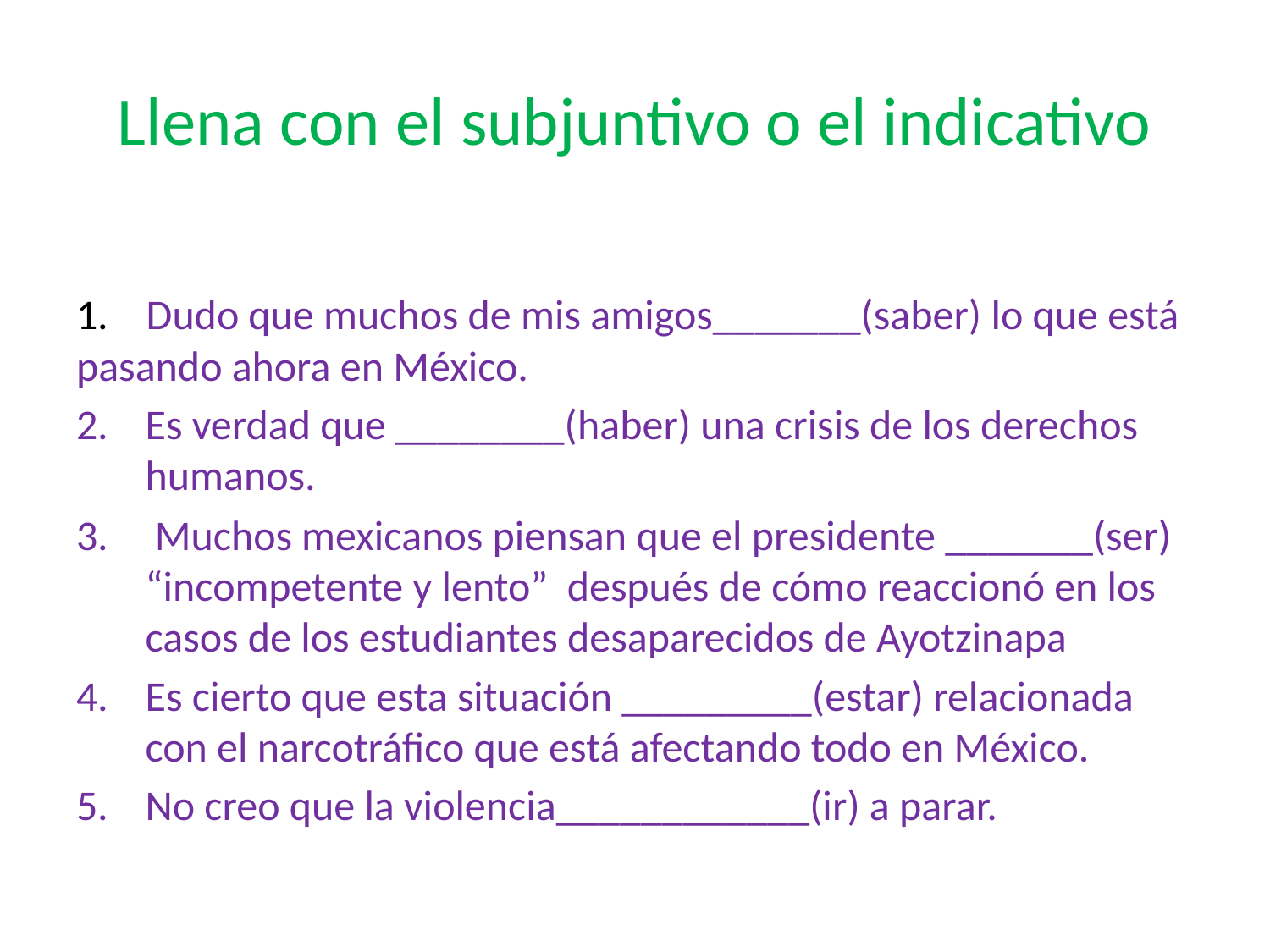

# Llena con el subjuntivo o el indicativo

1.    Dudo que muchos de mis amigos_______(saber) lo que está pasando ahora en México.
Es verdad que ________(haber) una crisis de los derechos humanos.
 Muchos mexicanos piensan que el presidente _______(ser) “incompetente y lento”  después de cómo reaccionó en los casos de los estudiantes desaparecidos de Ayotzinapa
Es cierto que esta situación _________(estar) relacionada con el narcotráfico que está afectando todo en México.
No creo que la violencia____________(ir) a parar.